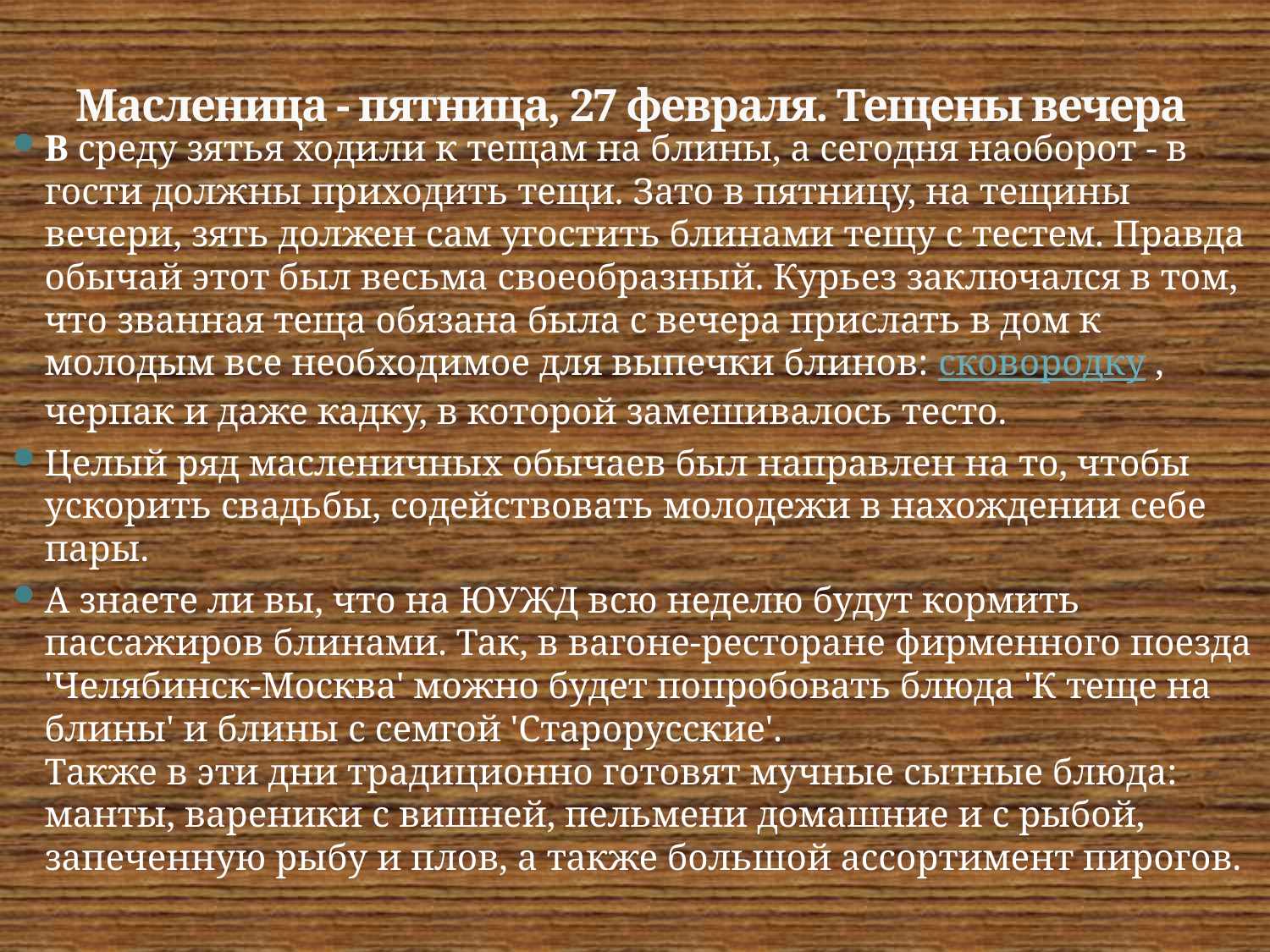

# Масленица - пятница, 27 февраля. Тещены вечера
В среду зятья ходили к тещам на блины, а сегодня наоборот - в гости должны приходить тещи. Зато в пятницу, на тещины вечери, зять должен сам угостить блинами тещу с тестем. Правда обычай этот был весьма своеобразный. Курьез заключался в том, что званная теща обязана была с вечера прислать в дом к молодым все необходимое для выпечки блинов: сковородку , черпак и даже кадку, в которой замешивалось тесто.
Целый ряд масленичных обычаев был направлен на то, чтобы ускорить свадьбы, содействовать молодежи в нахождении себе пары.
А знаете ли вы, что на ЮУЖД всю неделю будут кормить пассажиров блинами. Так, в вагоне-ресторане фирменного поезда 'Челябинск-Москва' можно будет попробовать блюда 'К теще на блины' и блины с семгой 'Старорусские'.
Также в эти дни традиционно готовят мучные сытные блюда: манты, вареники с вишней, пельмени домашние и с рыбой, запеченную рыбу и плов, а также большой ассортимент пирогов.